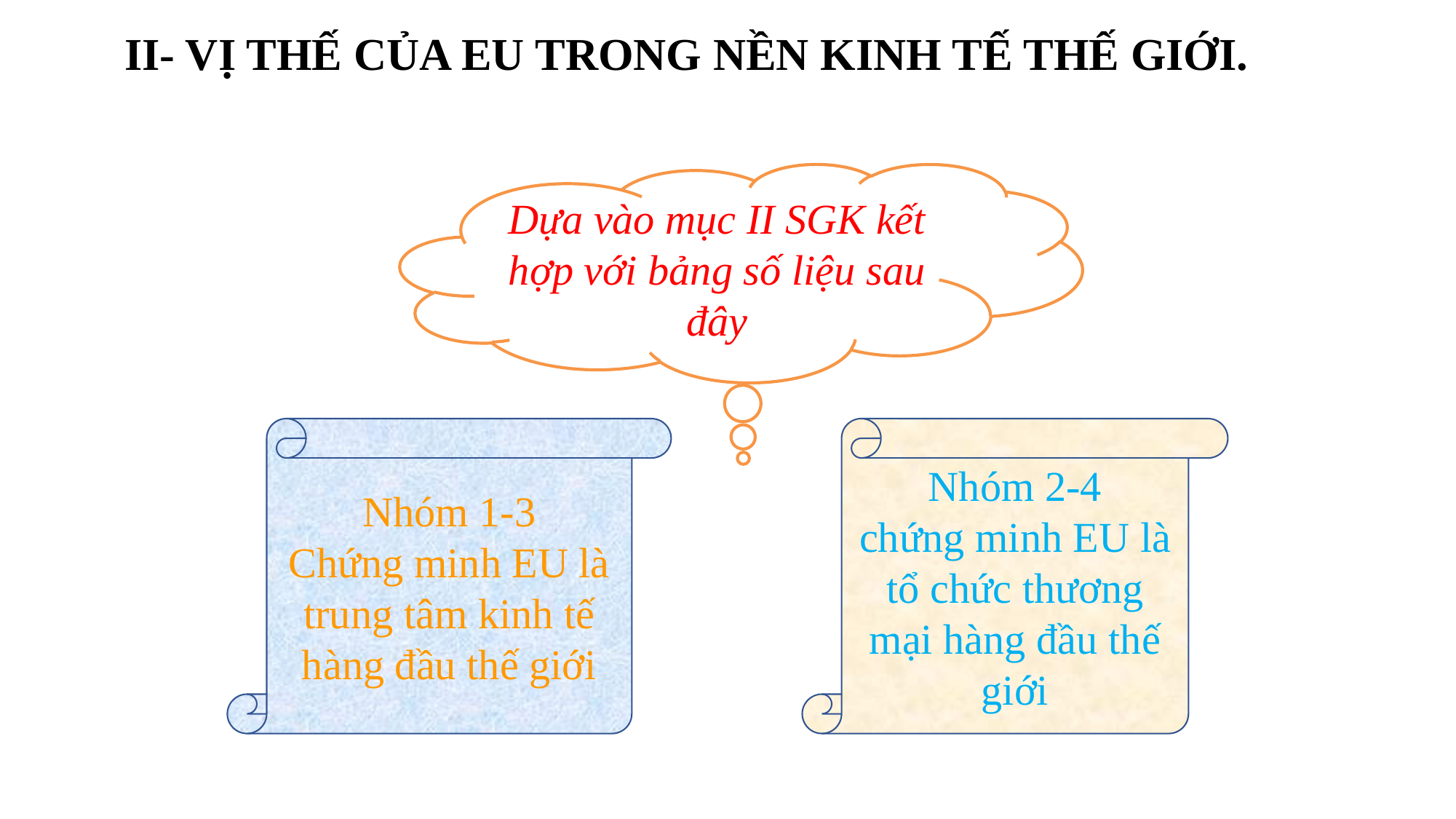

II- VỊ THẾ CỦA EU TRONG NỀN KINH TẾ THẾ GIỚI.
Dựa vào mục II SGK kết hợp với bảng số liệu sau đây

Nhóm 1-3
Chứng minh EU là trung tâm kinh tế hàng đầu thế giới
Nhóm 2-4
chứng minh EU là tổ chức thương mại hàng đầu thế giới